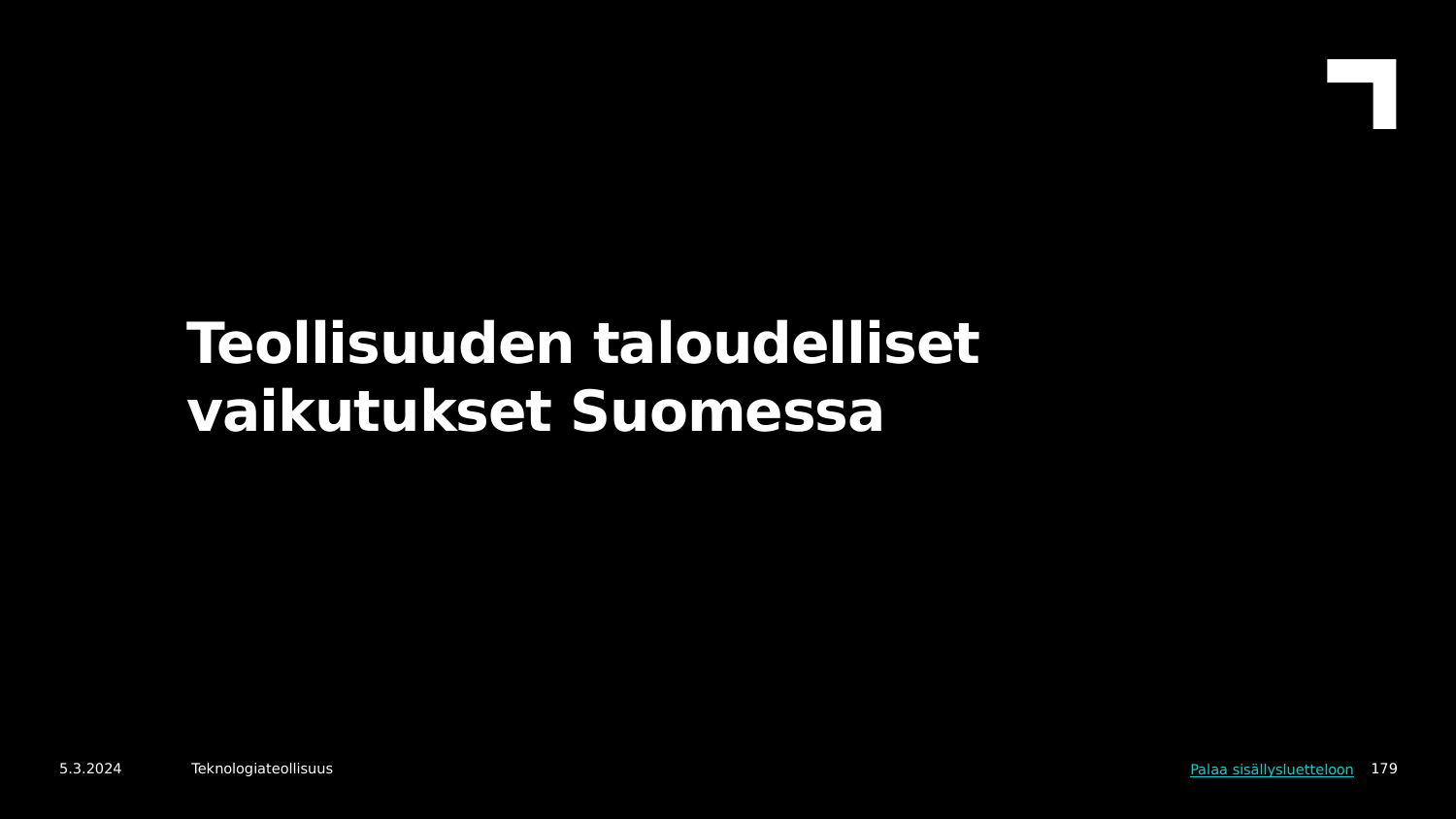

Teollisuuden taloudelliset vaikutukset Suomessa

5.3.2024
Teknologiateollisuus
179
Palaa sisällysluetteloon